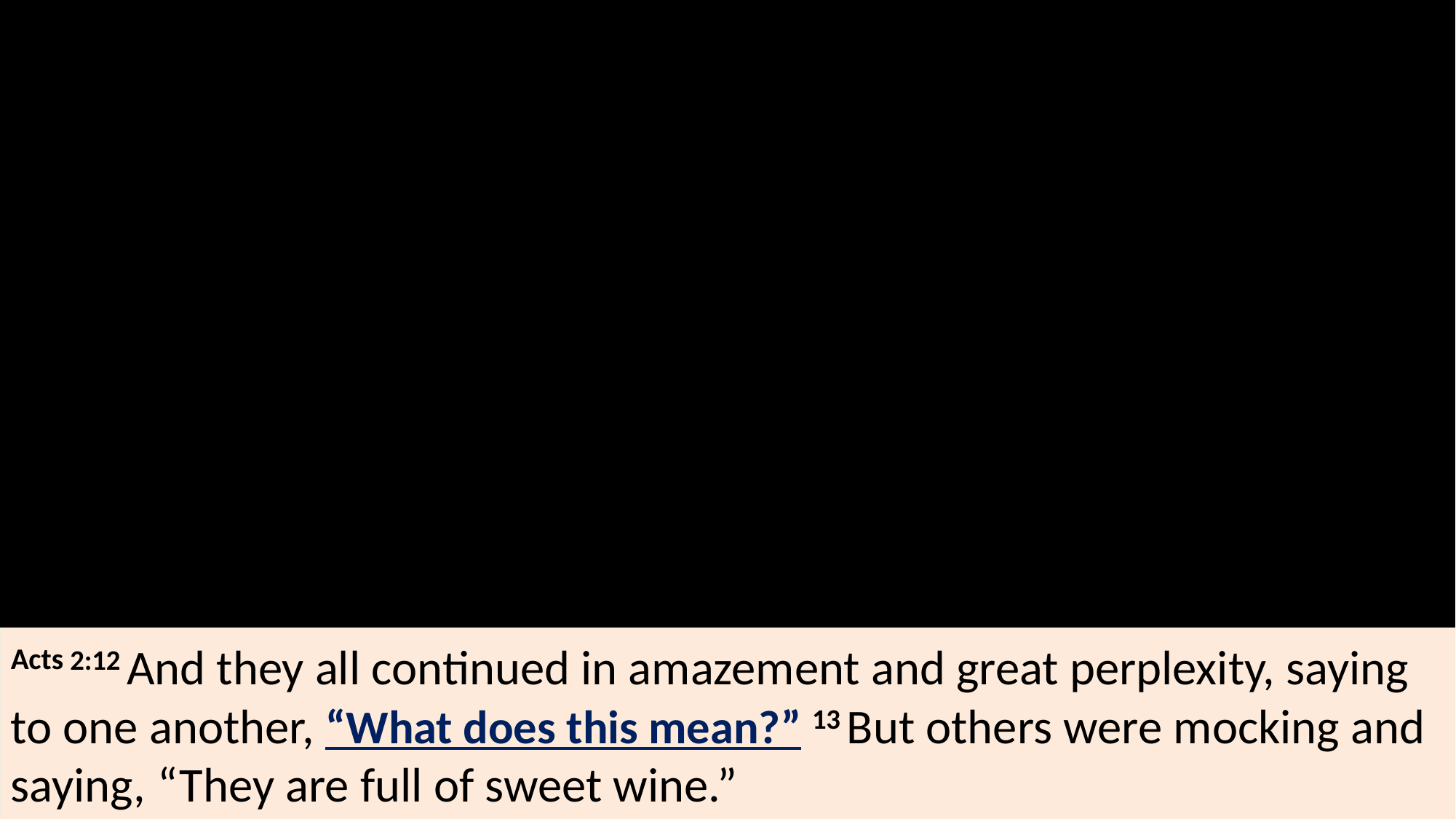

Acts 2:12 And they all continued in amazement and great perplexity, saying to one another, “What does this mean?” 13 But others were mocking and saying, “They are full of sweet wine.”